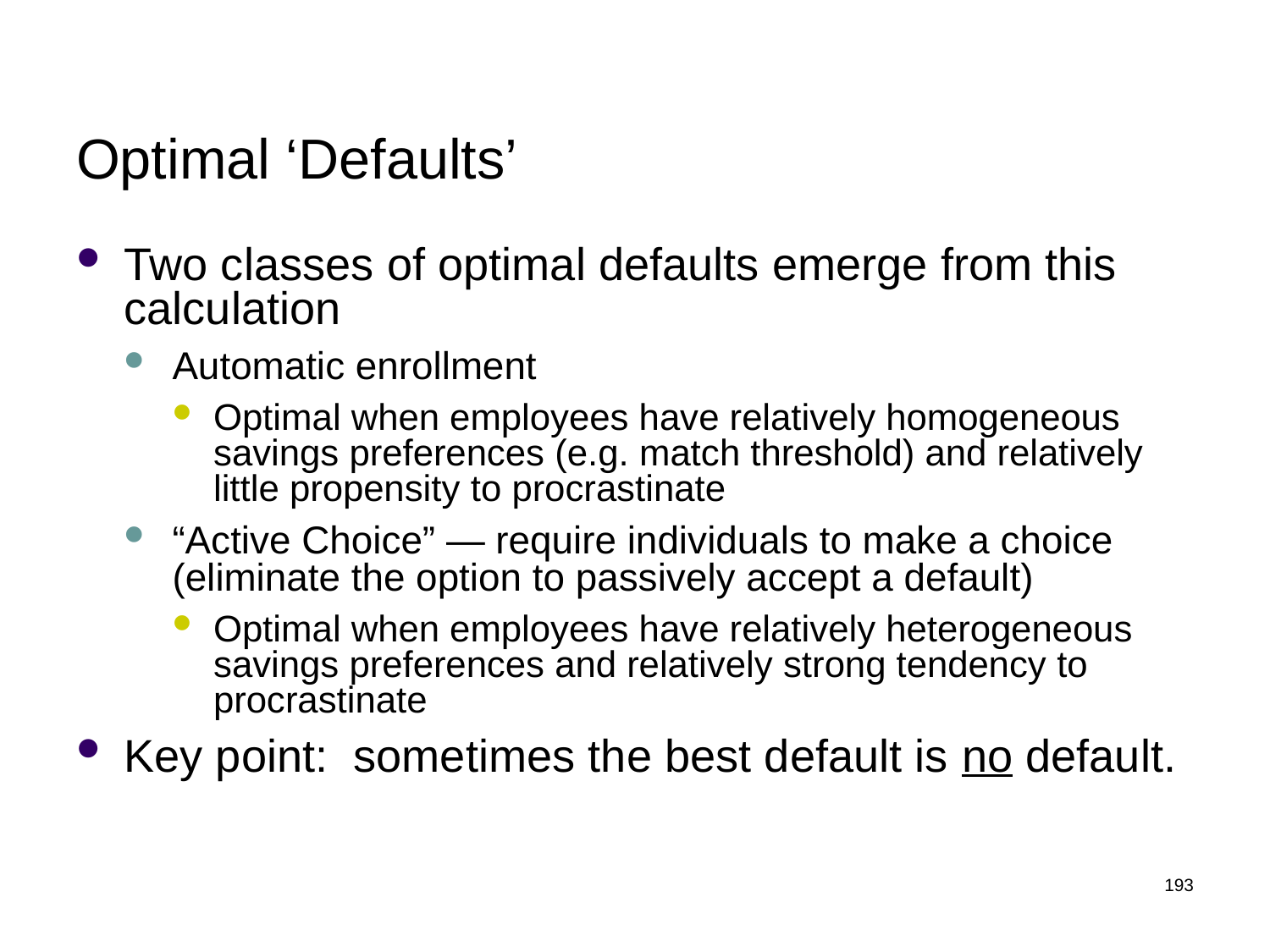

# Optimal ‘Defaults’
Two classes of optimal defaults emerge from this calculation
Automatic enrollment
Optimal when employees have relatively homogeneous savings preferences (e.g. match threshold) and relatively little propensity to procrastinate
“Active Choice” — require individuals to make a choice (eliminate the option to passively accept a default)
Optimal when employees have relatively heterogeneous savings preferences and relatively strong tendency to procrastinate
Key point:  sometimes the best default is no default.
193